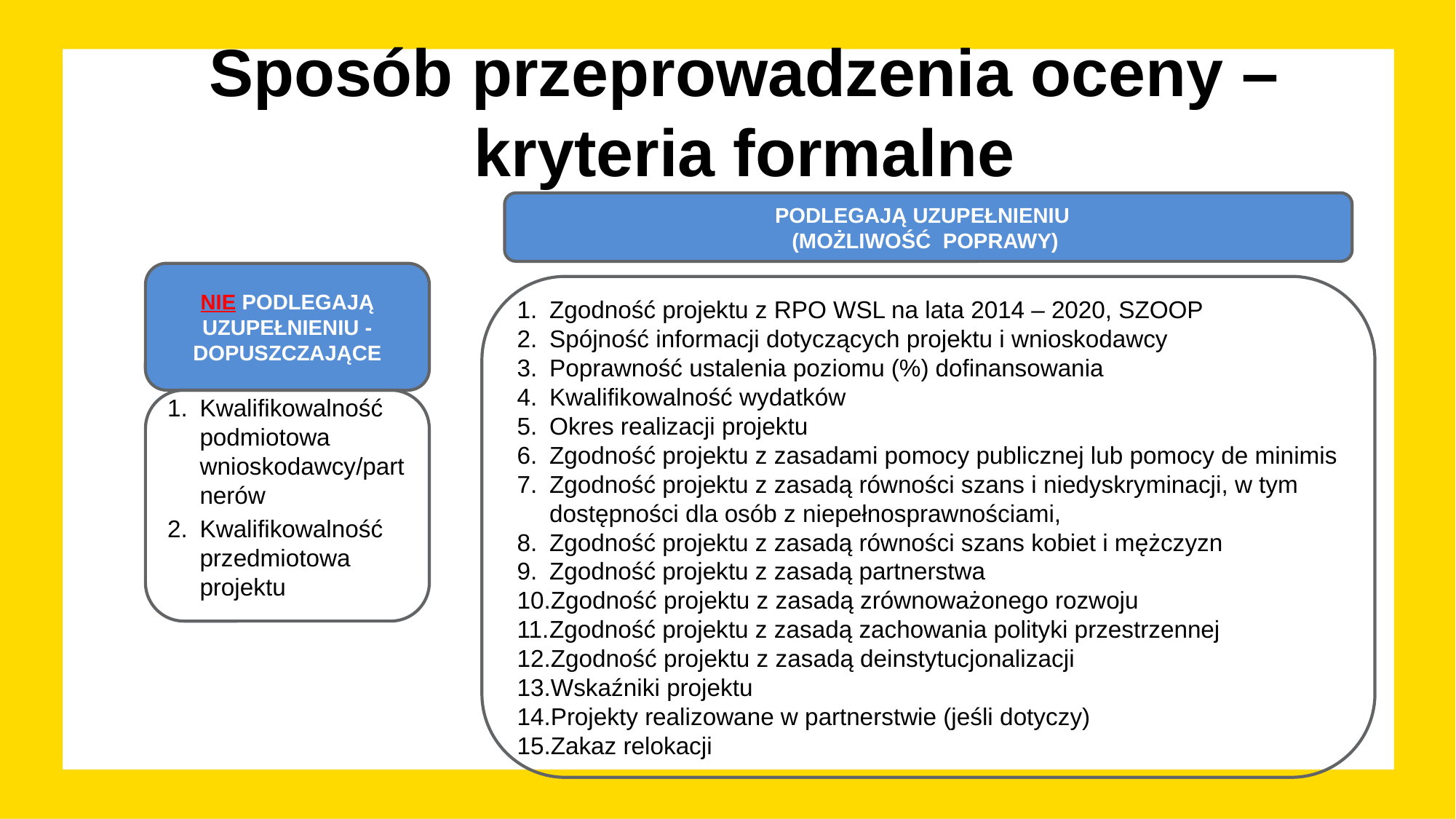

# Sposób przeprowadzenia oceny – kryteria formalne
PODLEGAJĄ UZUPEŁNIENIU
(MOŻLIWOŚĆ  POPRAWY)
NIE PODLEGAJĄ UZUPEŁNIENIU - DOPUSZCZAJĄCE
Zgodność projektu z RPO WSL na lata 2014 – 2020, SZOOP
Spójność informacji dotyczących projektu i wnioskodawcy
Poprawność ustalenia poziomu (%) dofinansowania
Kwalifikowalność wydatków
Okres realizacji projektu
Zgodność projektu z zasadami pomocy publicznej lub pomocy de minimis
Zgodność projektu z zasadą równości szans i niedyskryminacji, w tym dostępności dla osób z niepełnosprawnościami,
Zgodność projektu z zasadą równości szans kobiet i mężczyzn
Zgodność projektu z zasadą partnerstwa
Zgodność projektu z zasadą zrównoważonego rozwoju
Zgodność projektu z zasadą zachowania polityki przestrzennej
Zgodność projektu z zasadą deinstytucjonalizacji
Wskaźniki projektu
Projekty realizowane w partnerstwie (jeśli dotyczy)
Zakaz relokacji
Kwalifikowalność podmiotowa wnioskodawcy/partnerów
Kwalifikowalność przedmiotowa projektu